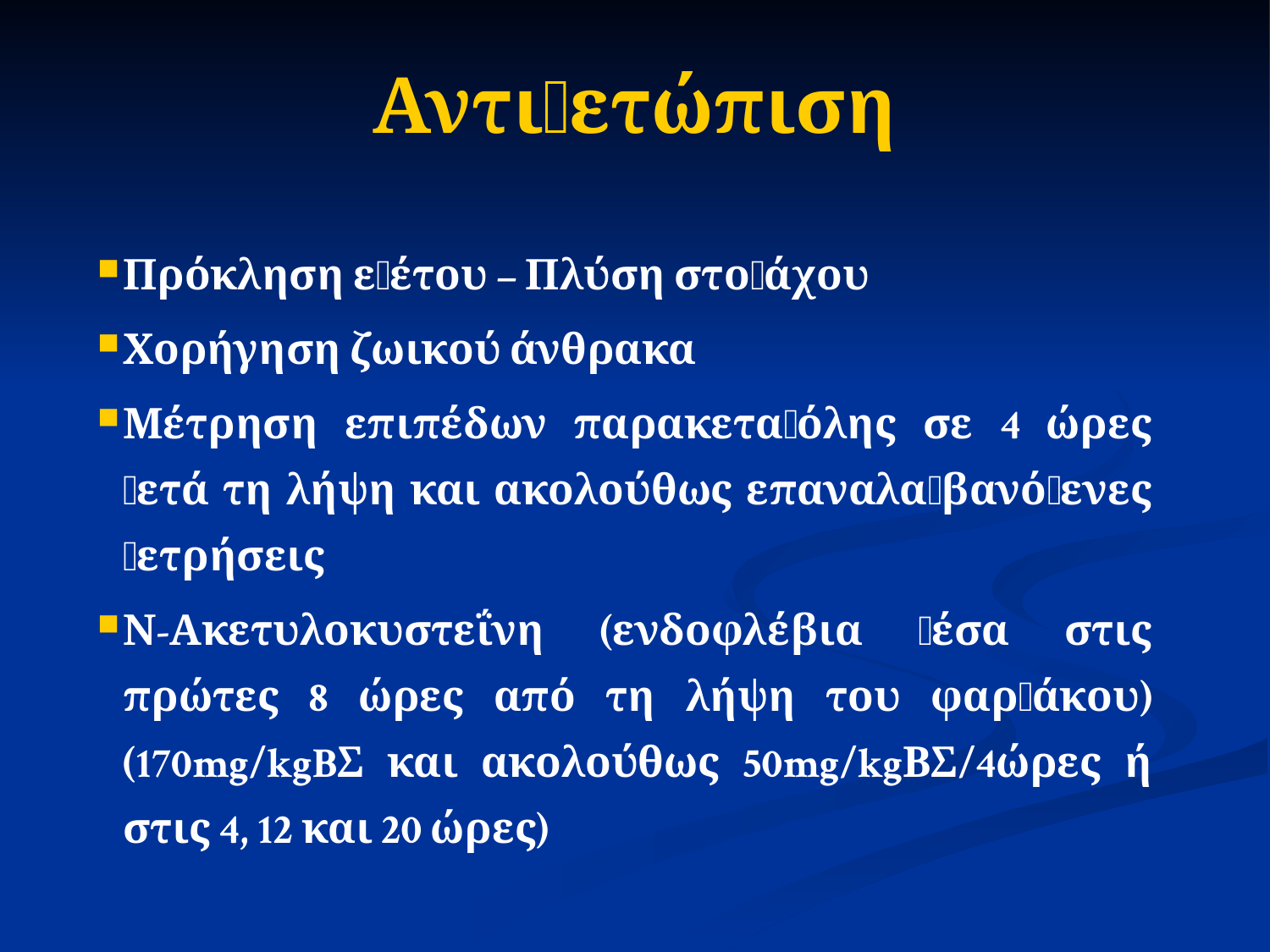

# Αντιμετώπιση
Πρόκληση εμέτου – Πλύση στομάχου
Χορήγηση ζωικού άνθρακα
Μέτρηση επιπέδων παρακεταμόλης σε 4 ώρες μετά τη λήψη και ακολούθως επαναλαμβανόμενες μετρήσεις
Ν-Ακετυλοκυστεΐνη (ενδοφλέβια μέσα στις πρώτες 8 ώρες από τη λήψη του φαρμάκου) (170mg/kgBΣ και ακολούθως 50mg/kgΒΣ/4ώρες ή στις 4, 12 και 20 ώρες)